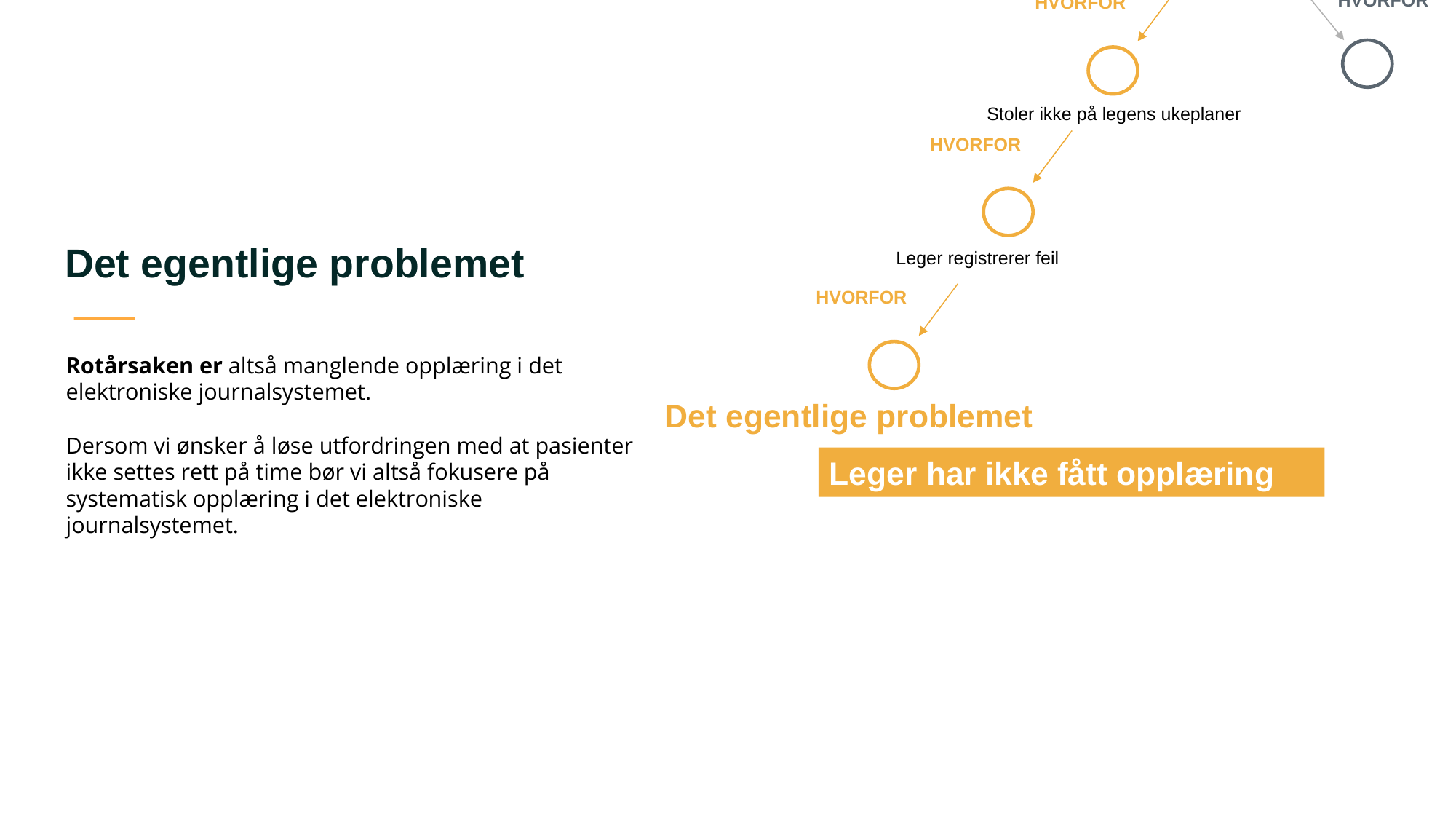

Problem
Hvorfor klarer vi ikke å sette pasientene  rett på time?
HVORFOR
HVORFOR

pasienter ønsker ikke
ikke tid til å finne ledig time
HVORFOR
HVORFOR

Vi følger ikke rutinen
HVORFOR
HVORFOR

# Det egentlige problemet
Stoler ikke på legens ukeplaner
HVORFOR

Leger registrerer feil
HVORFOR

Rotårsaken er altså manglende opplæring i det
elektroniske journalsystemet.

Dersom vi ønsker å løse utfordringen med at pasienter ikke settes rett på time bør vi altså fokusere på systematisk opplæring i det elektroniske journalsystemet.

Det egentlige problemet
Leger har ikke fått opplæring